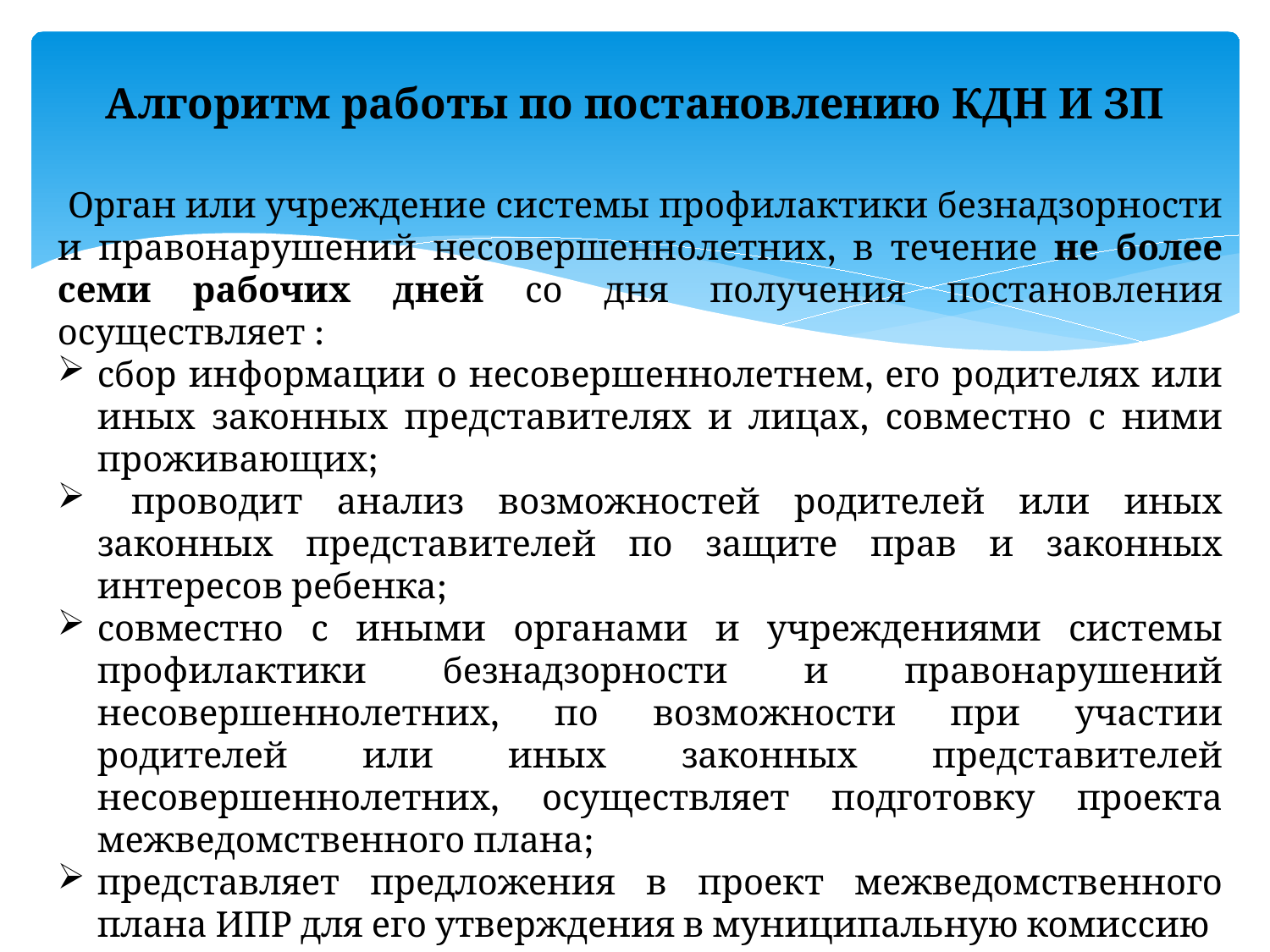

# Алгоритм работы по постановлению КДН И ЗП
 Орган или учреждение системы профилактики безнадзорности и правонарушений несовершеннолетних, в течение не более семи рабочих дней со дня получения постановления осуществляет :
сбор информации о несовершеннолетнем, его родителях или иных законных представителях и лицах, совместно с ними проживающих;
 проводит анализ возможностей родителей или иных законных представителей по защите прав и законных интересов ребенка;
совместно с иными органами и учреждениями системы профилактики безнадзорности и правонарушений несовершеннолетних, по возможности при участии родителей или иных законных представителей несовершеннолетних, осуществляет подготовку проекта межведомственного плана;
представляет предложения в проект межведомственного плана ИПР для его утверждения в муниципальную комиссию